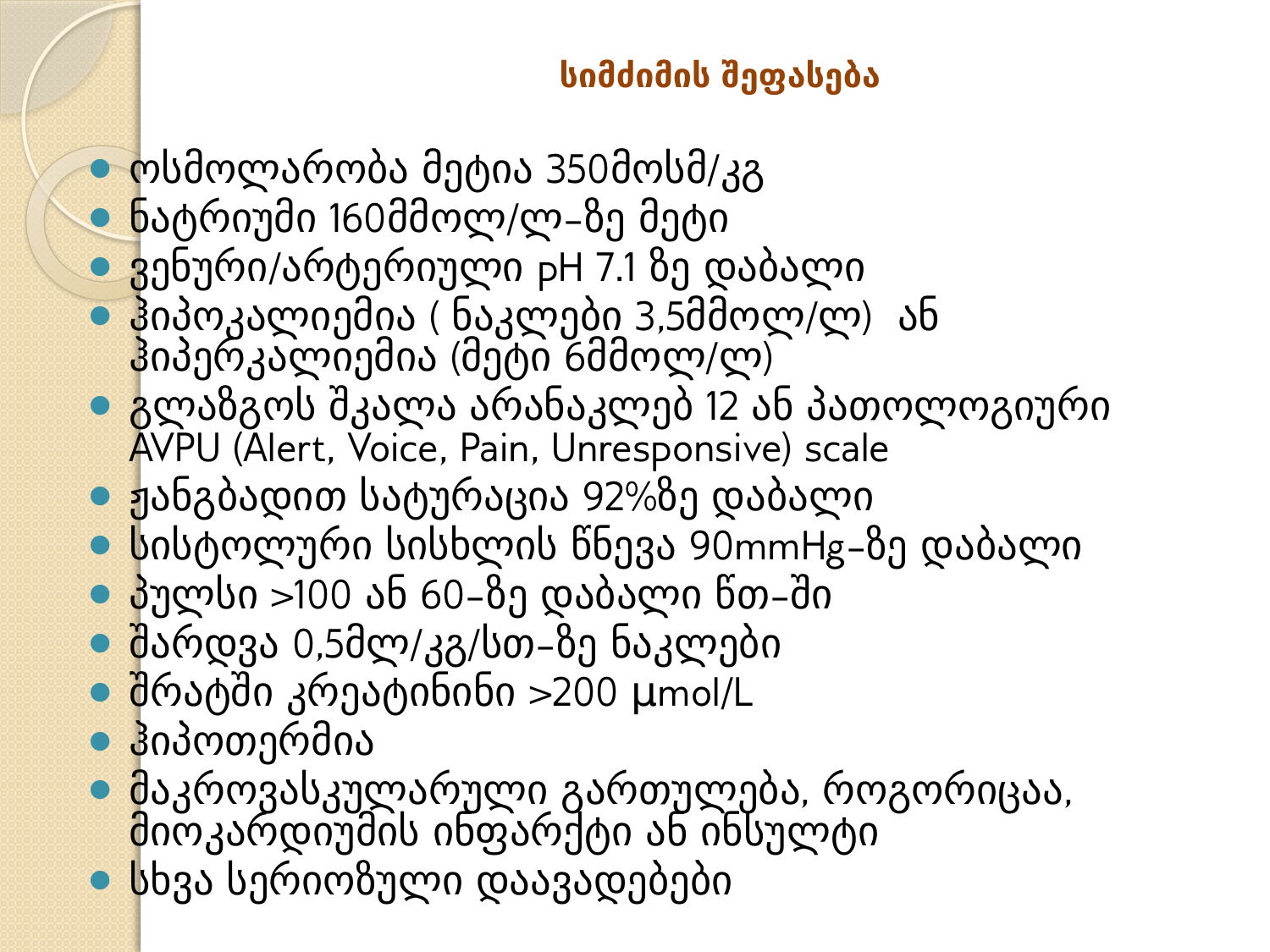

# სიმძიმის შეფასება
ოსმოლარობა მეტია 350მოსმ/კგ
ნატრიუმი 160მმოლ/ლ–ზე მეტი
ვენური/არტერიული pH 7.1 ზე დაბალი
ჰიპოკალიემია ( ნაკლები 3,5მმოლ/ლ)  ან ჰიპერკალიემია (მეტი 6მმოლ/ლ)
გლაზგოს შკალა არანაკლებ 12 ან პათოლოგიური AVPU (Alert, Voice, Pain, Unresponsive) scale
ჟანგბადით სატურაცია 92%ზე დაბალი
სისტოლური სისხლის წნევა 90mmHg–ზე დაბალი
პულსი >100 ან 60–ზე დაბალი წთ–ში
შარდვა 0,5მლ/კგ/სთ–ზე ნაკლები
შრატში კრეატინინი >200 μmol/L
ჰიპოთერმია
მაკროვასკულარული გართულება, როგორიცაა, მიოკარდიუმის ინფარქტი ან ინსულტი
სხვა სერიოზული დაავადებები